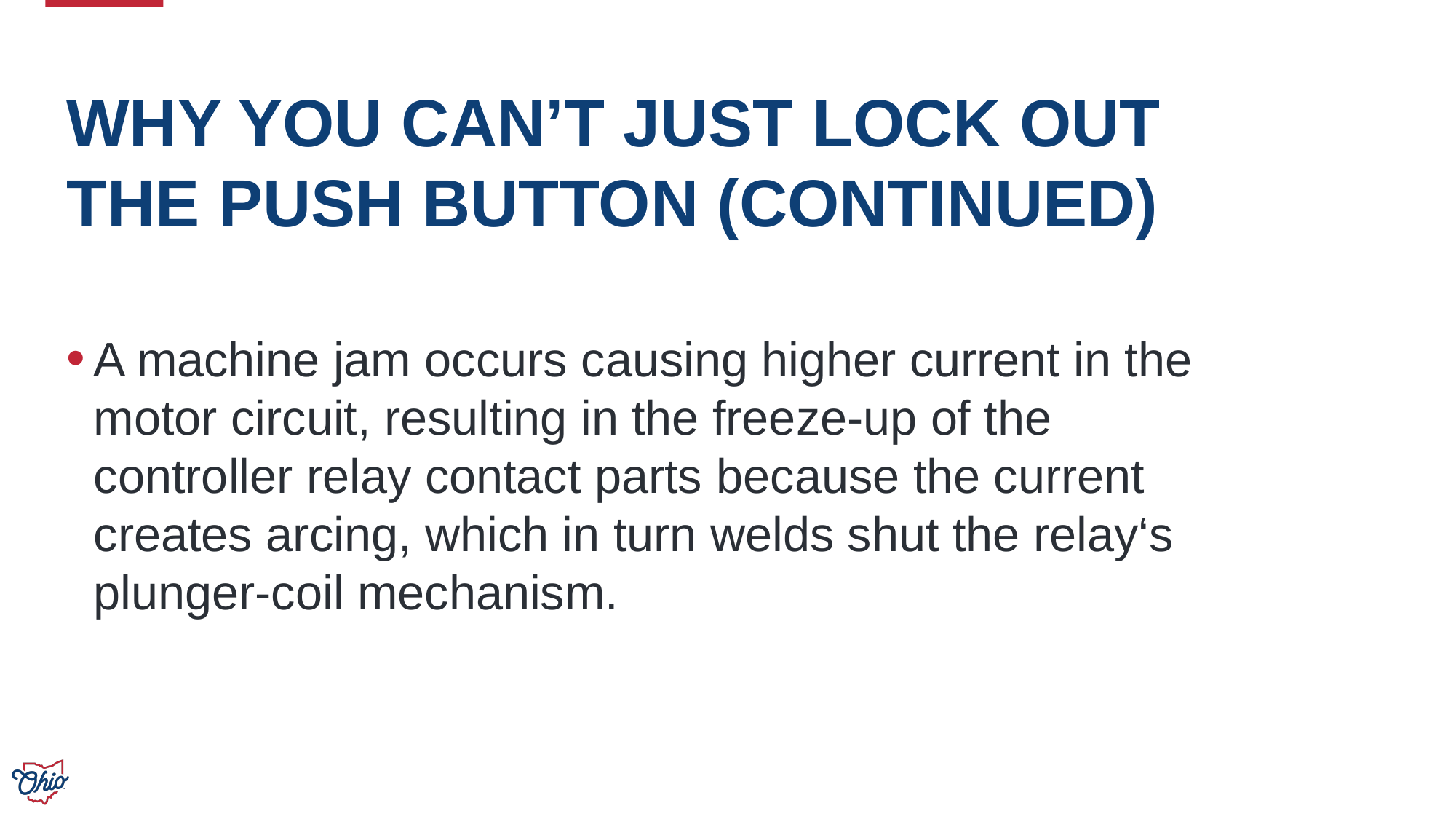

# Why You Can’t Just Lock Out the Push Button (continued)

A machine jam occurs causing higher current in the motor circuit, resulting in the freeze-up of the controller relay contact parts because the current creates arcing, which in turn welds shut the relay‘s plunger-coil mechanism.